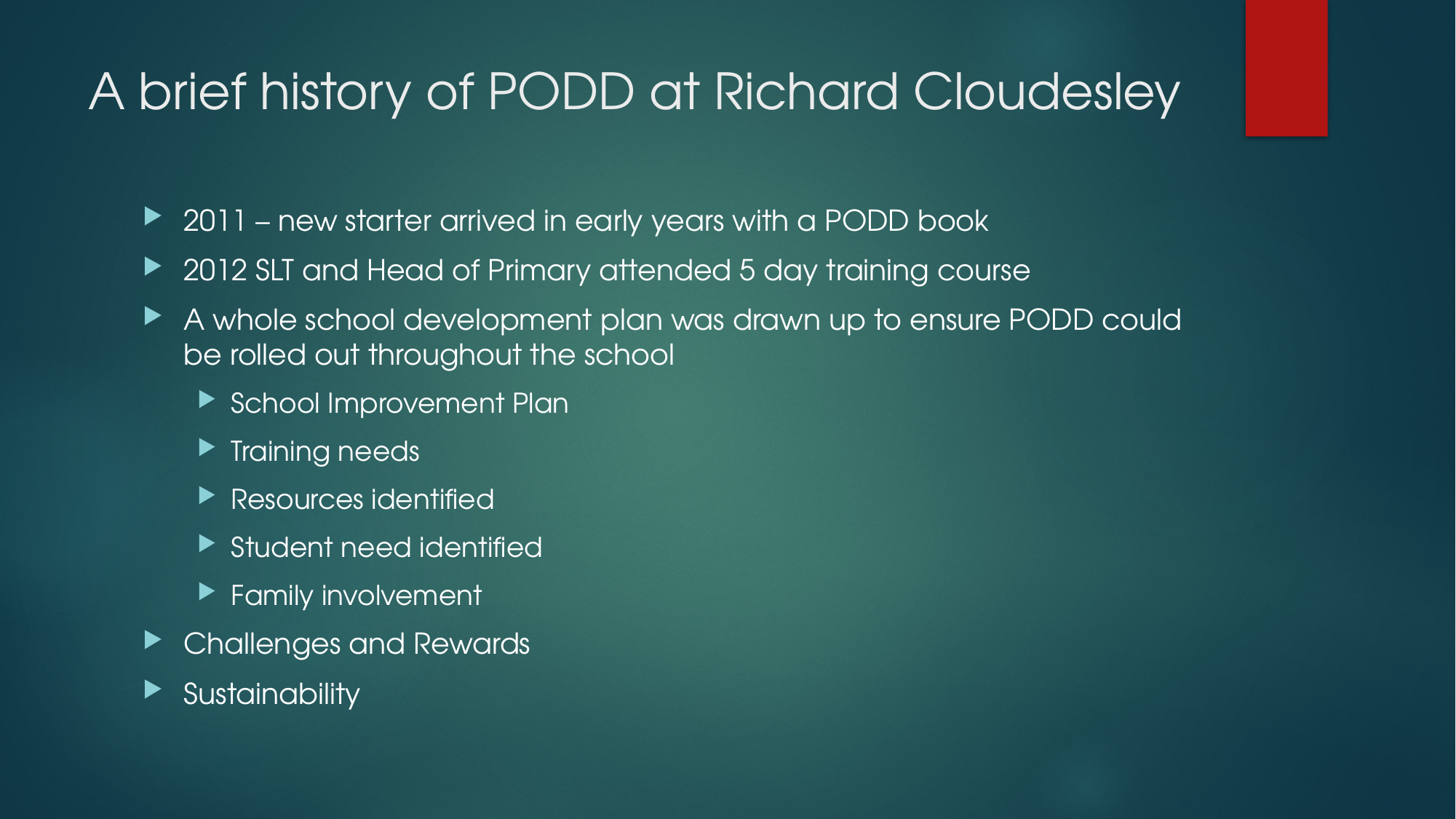

# A brief history of PODD at Richard Cloudesley
2011 – new starter arrived in early years with a PODD book
2012 SLT and Head of Primary attended 5 day training course
A whole school development plan was drawn up to ensure PODD could be rolled out throughout the school
School Improvement Plan
Training needs
Resources identified
Student need identified
Family involvement
Challenges and Rewards
Sustainability